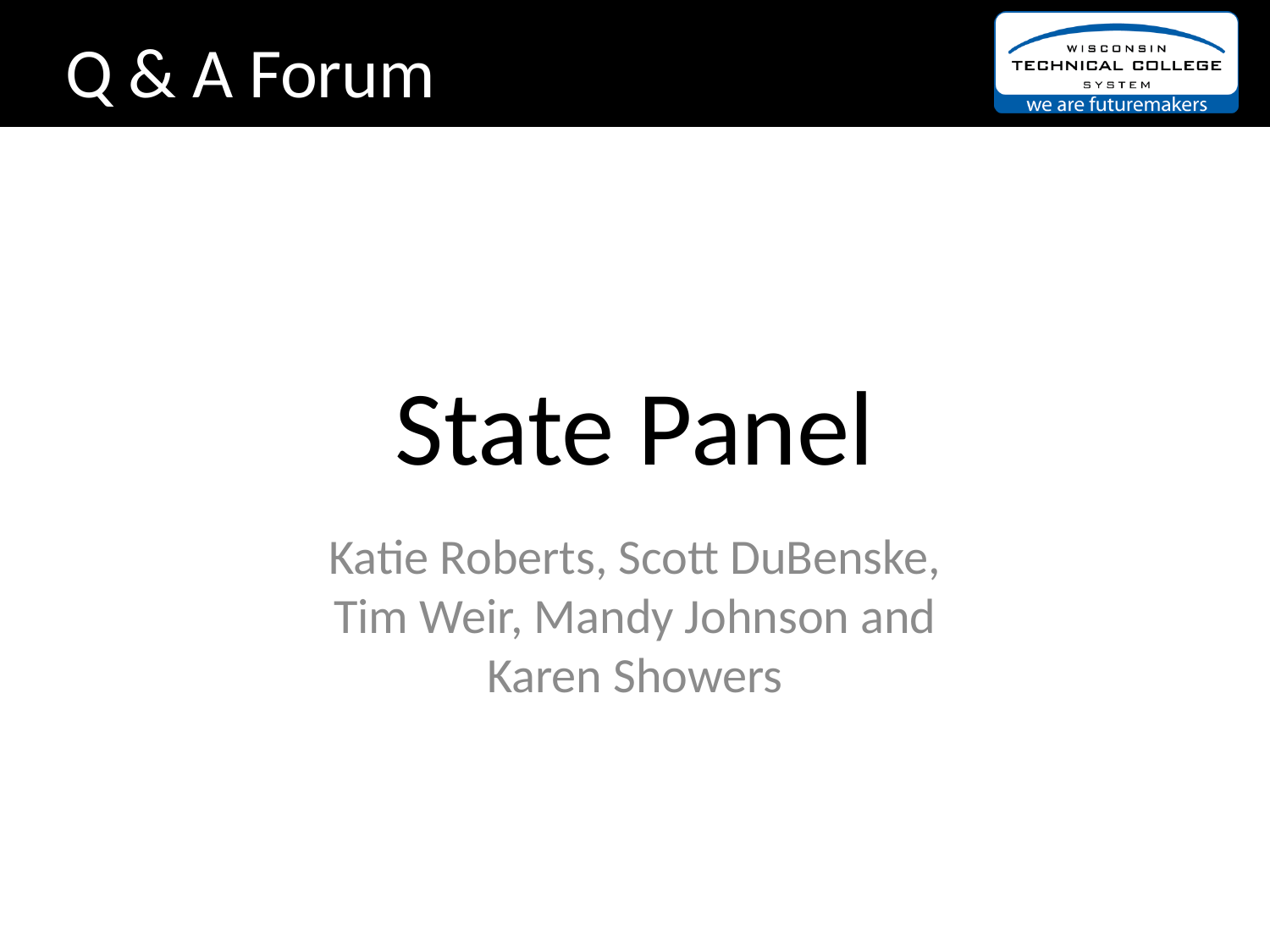

Q & A Forum
# State Panel
Katie Roberts, Scott DuBenske, Tim Weir, Mandy Johnson and Karen Showers